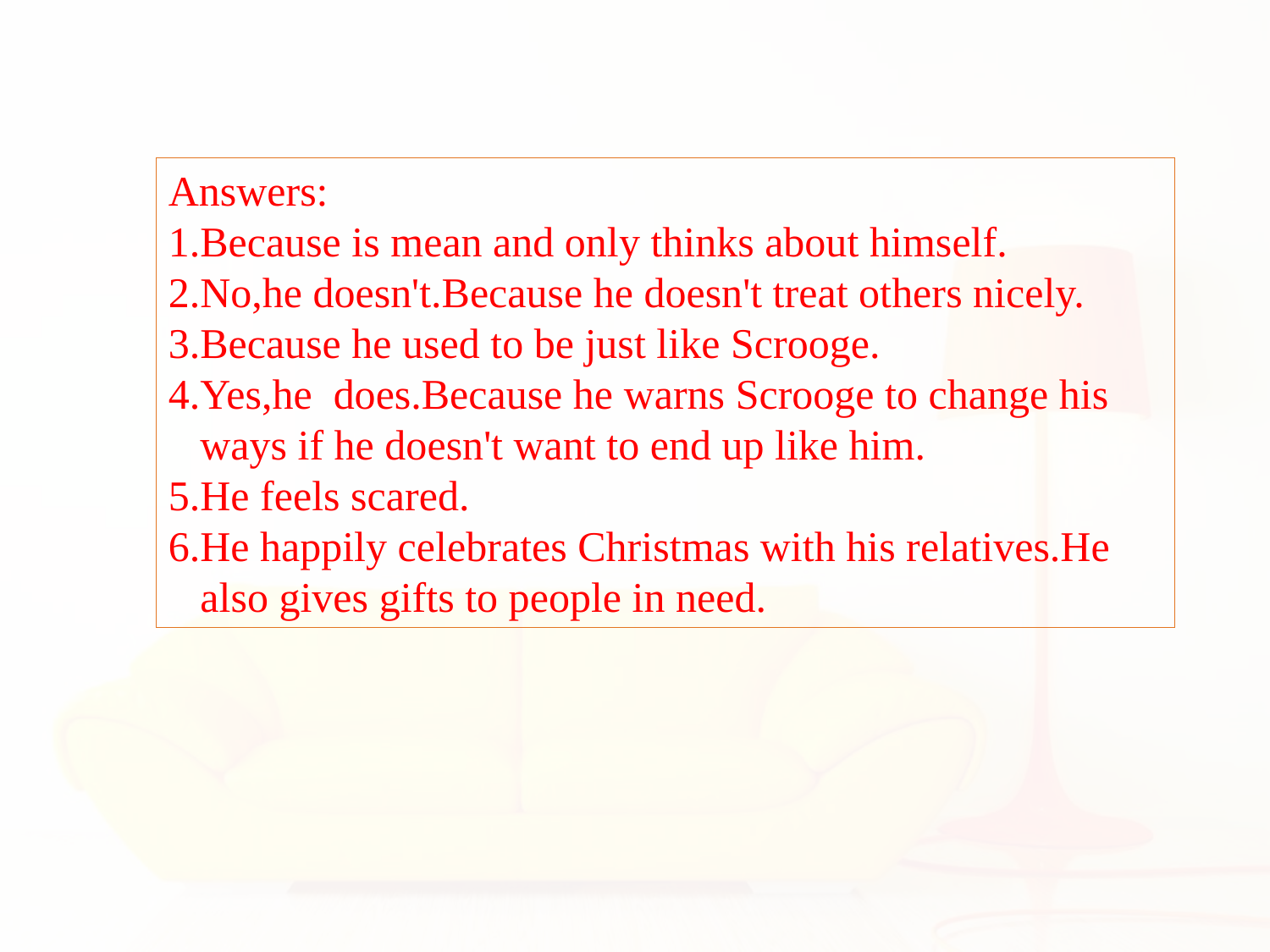

Answers:
1.Because is mean and only thinks about himself.
2.No,he doesn't.Because he doesn't treat others nicely.
3.Because he used to be just like Scrooge.
4.Yes,he  does.Because he warns Scrooge to change his
   ways if he doesn't want to end up like him.
5.He feels scared.
6.He happily celebrates Christmas with his relatives.He
   also gives gifts to people in need.